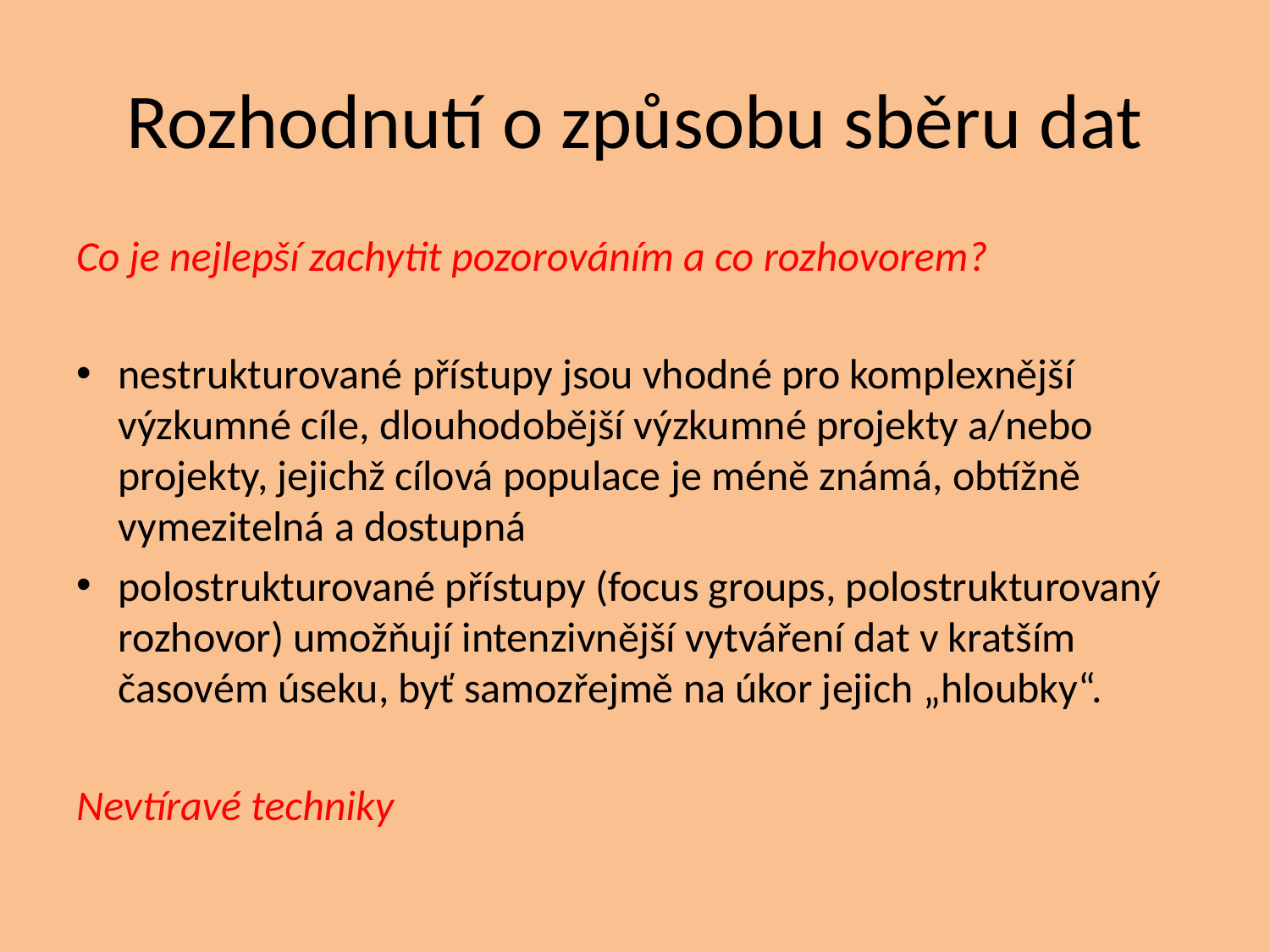

# Rozhodnutí o způsobu sběru dat
Co je nejlepší zachytit pozorováním a co rozhovorem?

nestrukturované přístupy jsou vhodné pro komplexnější výzkumné cíle, dlouhodobější výzkumné projekty a/nebo projekty, jejichž cílová populace je méně známá, obtížně vymezitelná a dostupná
polostrukturované přístupy (focus groups, polostrukturovaný rozhovor) umožňují intenzivnější vytváření dat v kratším časovém úseku, byť samozřejmě na úkor jejich „hloubky“.

Nevtíravé techniky